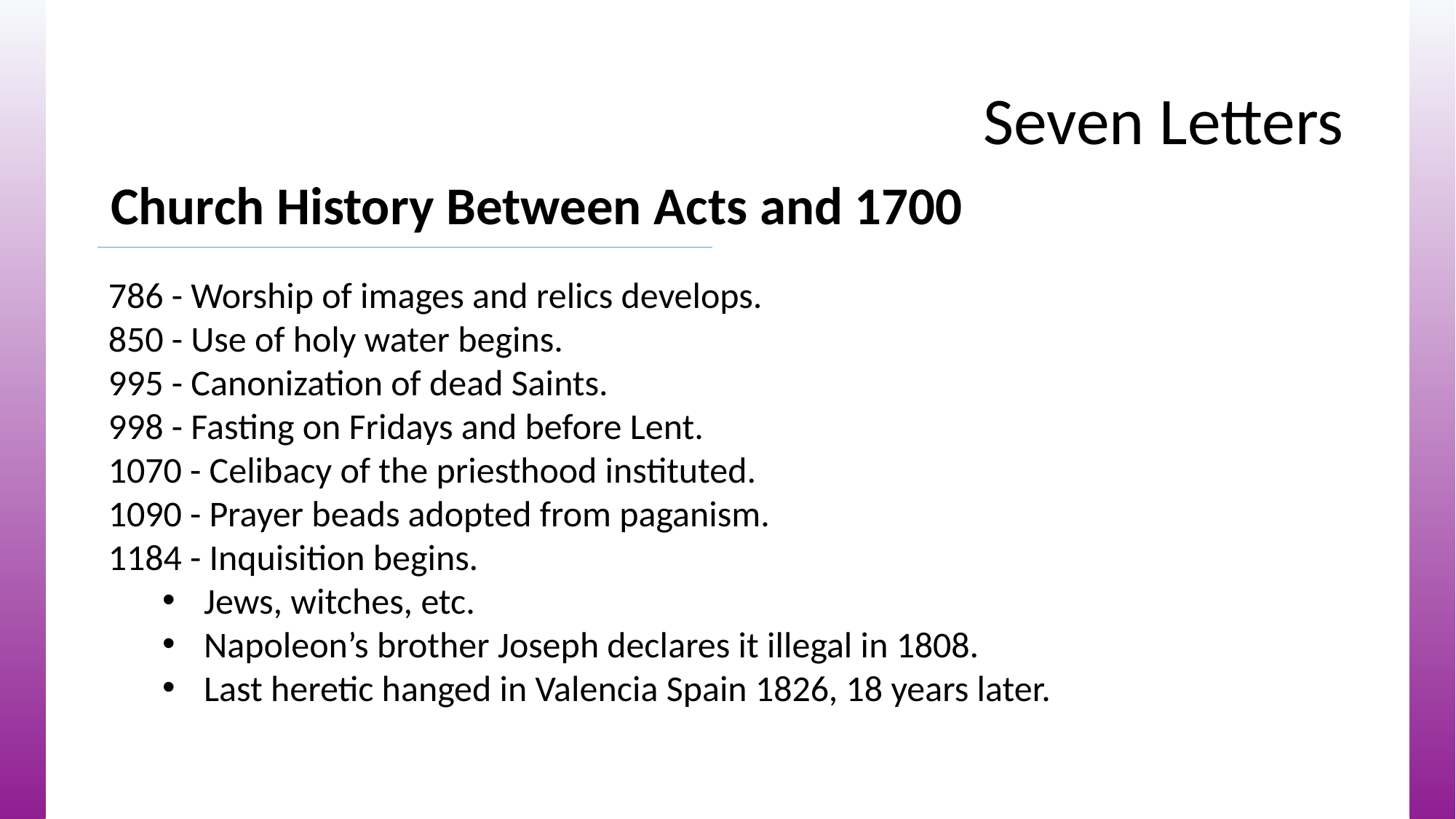

# Seven Letters
Church History Between Acts and 1700

786 - Worship of images and relics develops.
850 - Use of holy water begins.
995 - Canonization of dead Saints.
998 - Fasting on Fridays and before Lent.
1070 - Celibacy of the priesthood instituted.
1090 - Prayer beads adopted from paganism.
1184 - Inquisition begins.
Jews, witches, etc.
Napoleon’s brother Joseph declares it illegal in 1808.
Last heretic hanged in Valencia Spain 1826, 18 years later.